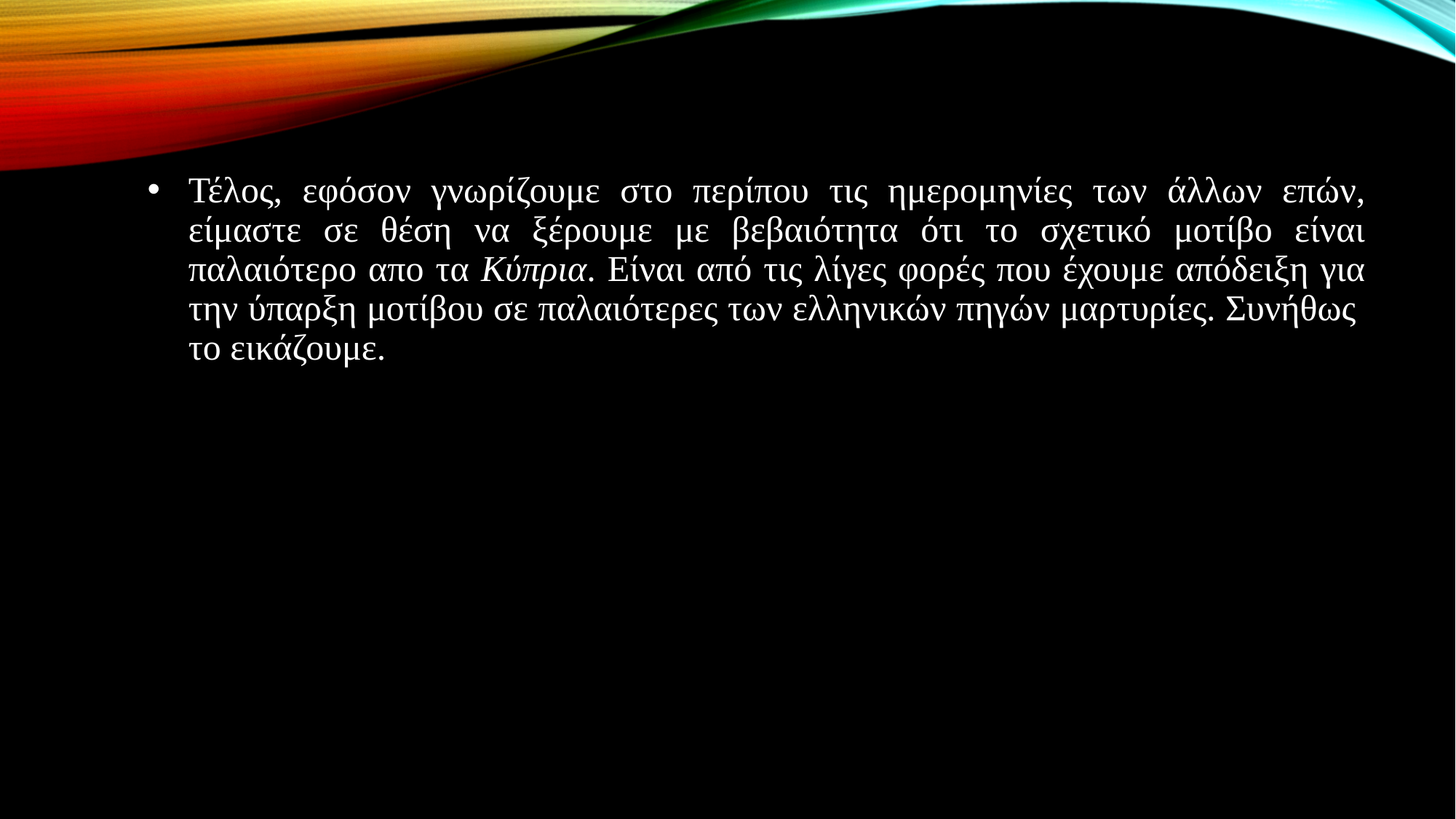

#
Τέλος, εφόσον γνωρίζουμε στο περίπου τις ημερομηνίες των άλλων επών, είμαστε σε θέση να ξέρουμε με βεβαιότητα ότι το σχετικό μοτίβο είναι παλαιότερο απο τα Κύπρια. Είναι από τις λίγες φορές που έχουμε απόδειξη για την ύπαρξη μοτίβου σε παλαιότερες των ελληνικών πηγών μαρτυρίες. Συνήθως  το εικάζουμε.